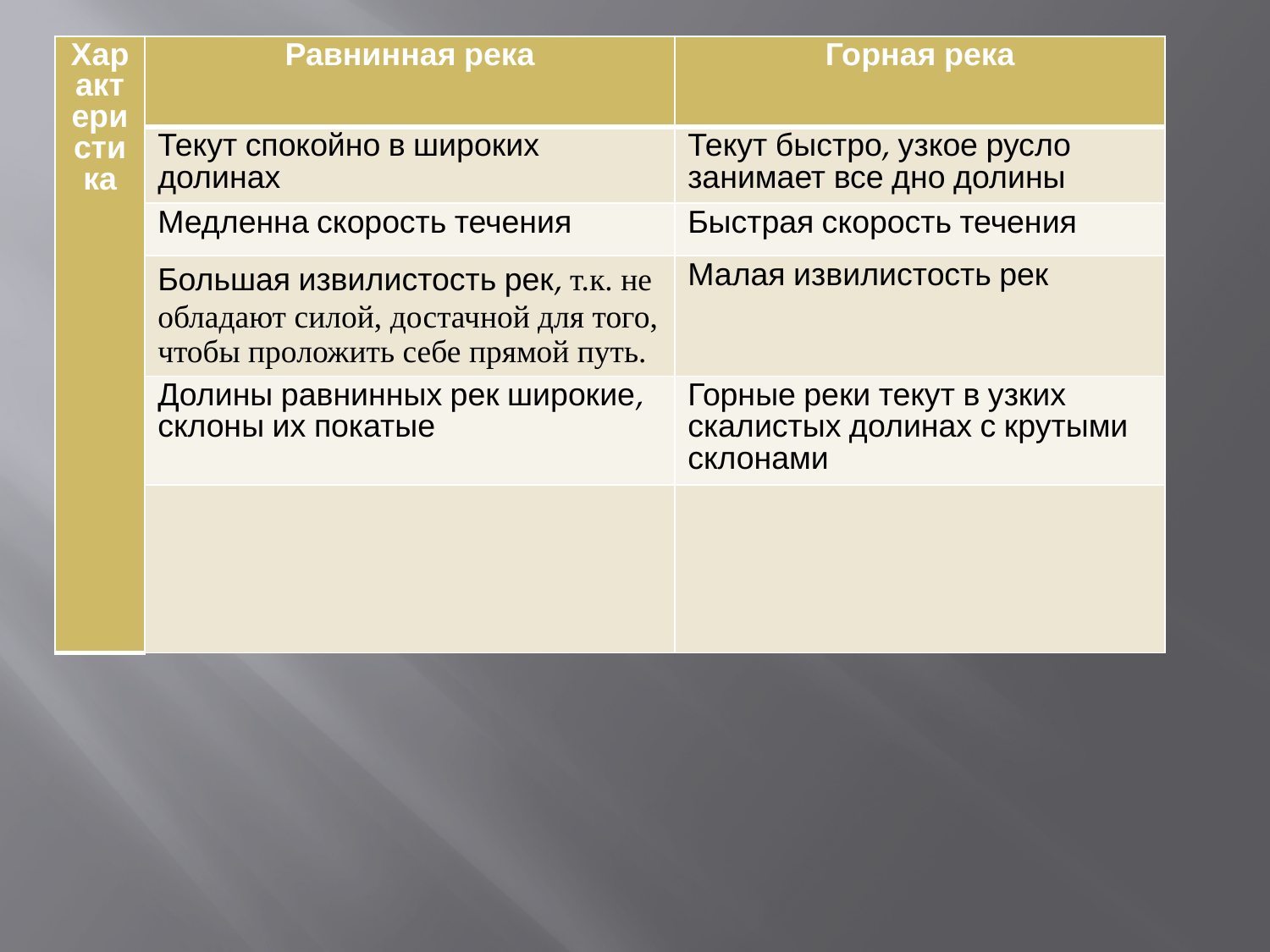

| Характеристика | Равнинная река | Горная река |
| --- | --- | --- |
|  | Текут спокойно в широких долинах | Текут быстро, узкое русло занимает все дно долины |
|  | Медленна скорость течения | Быстрая скорость течения |
|  | Большая извилистость рек, т.к. не обладают силой, достачной для того, чтобы проложить себе прямой путь. | Малая извилистость рек |
|  | Долины равнинных рек широкие, склоны их покатые | Горные реки текут в узких скалистых долинах с крутыми склонами |
|  |  |  |